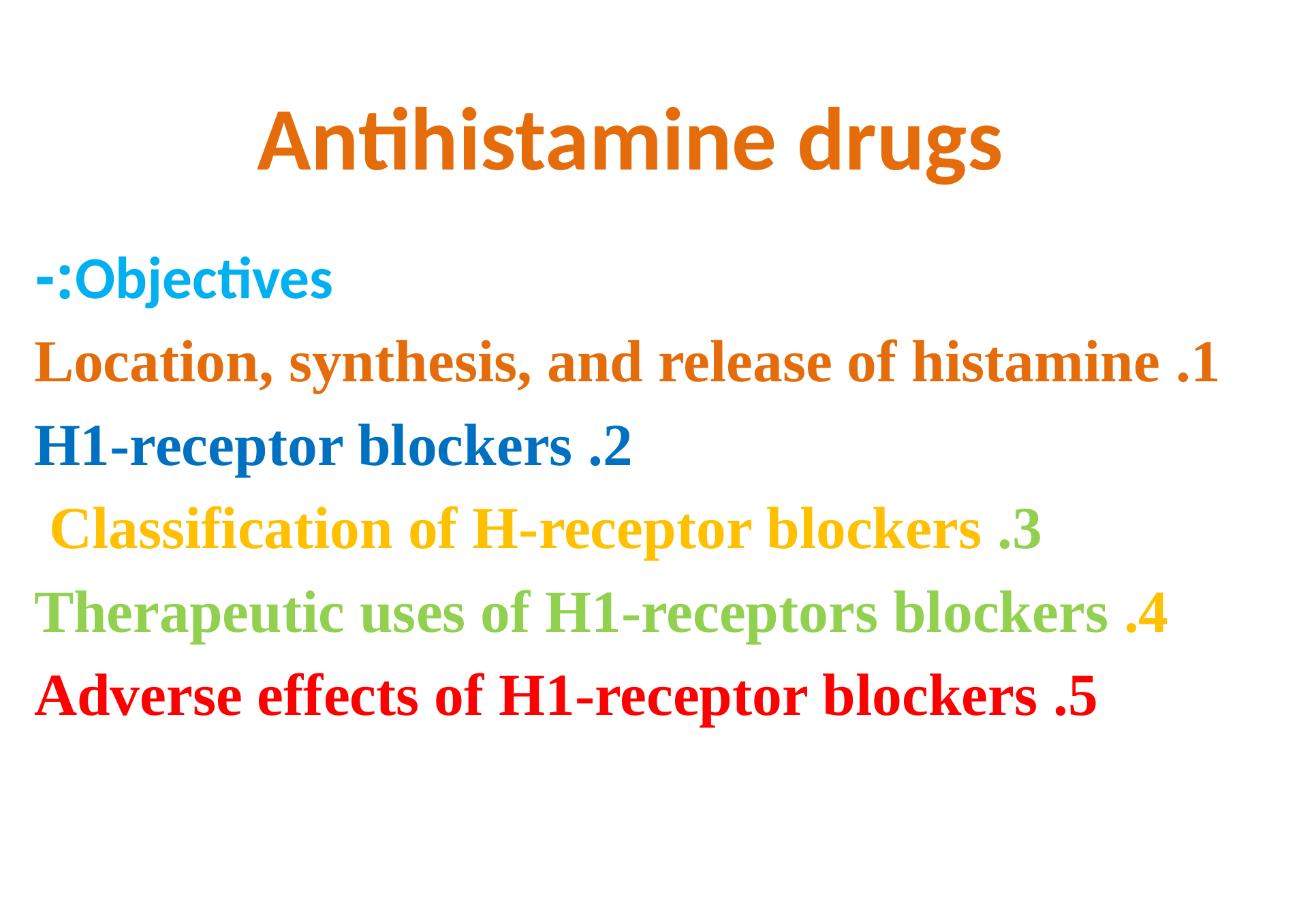

# Antihistamine drugs
Objectives:-
1. Location, synthesis, and release of histamine
2. H1-receptor blockers
3. Classification of H-receptor blockers
4. Therapeutic uses of H1-receptors blockers
5. Adverse effects of H1-receptor blockers